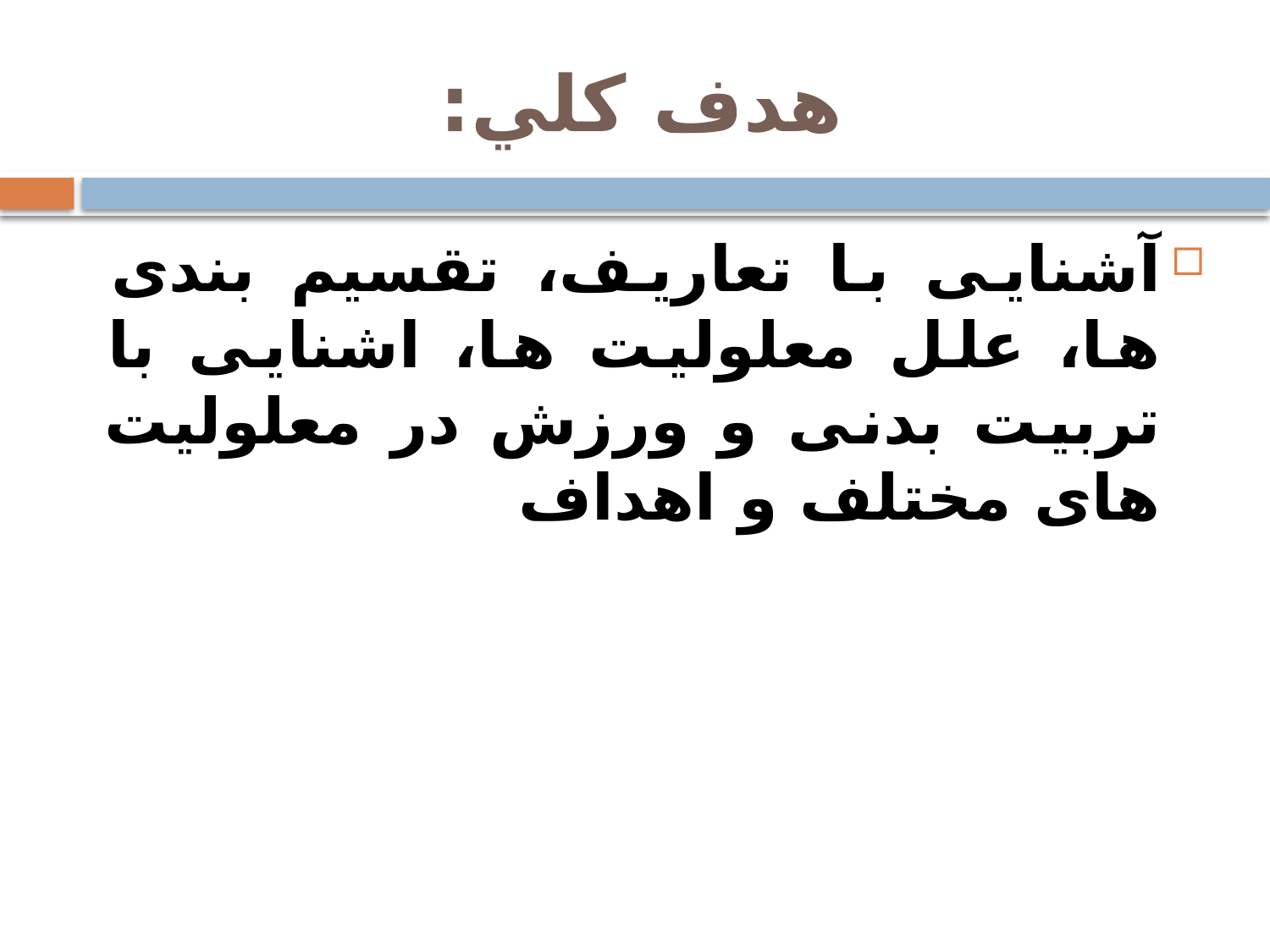

# هدف كلي:
آشنایی با تعاریف، تقسیم بندی ها، علل معلولیت ها، اشنایی با تربیت بدنی و ورزش در معلولیت های مختلف و اهداف